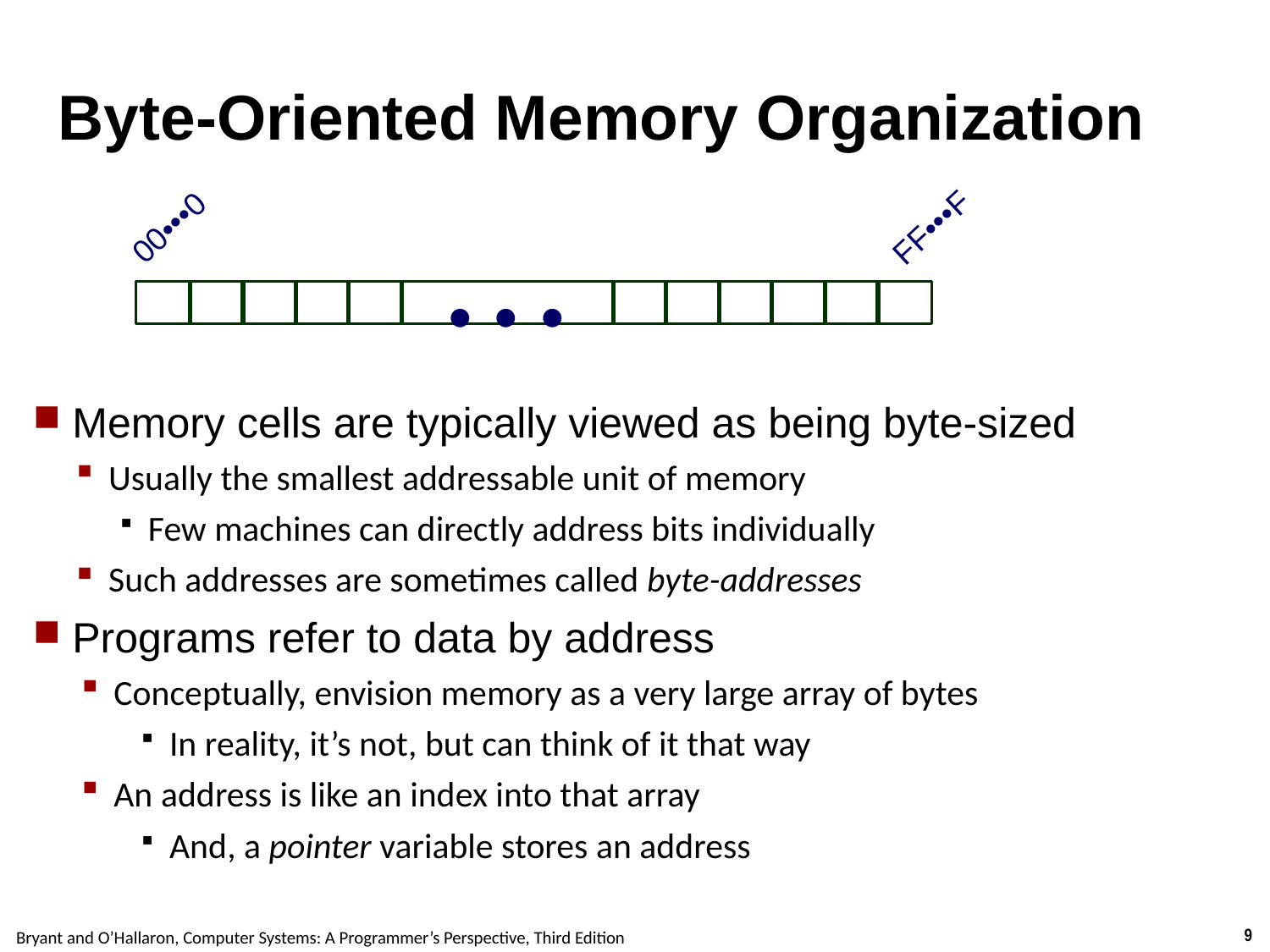

# Byte-Oriented Memory Organization
00•••0
FF•••F
• • •

Memory cells are typically viewed as being byte-sized
Usually the smallest addressable unit of memory
Few machines can directly address bits individually
Such addresses are sometimes called byte-addresses
Programs refer to data by address
Conceptually, envision memory as a very large array of bytes
In reality, it’s not, but can think of it that way
An address is like an index into that array
And, a pointer variable stores an address